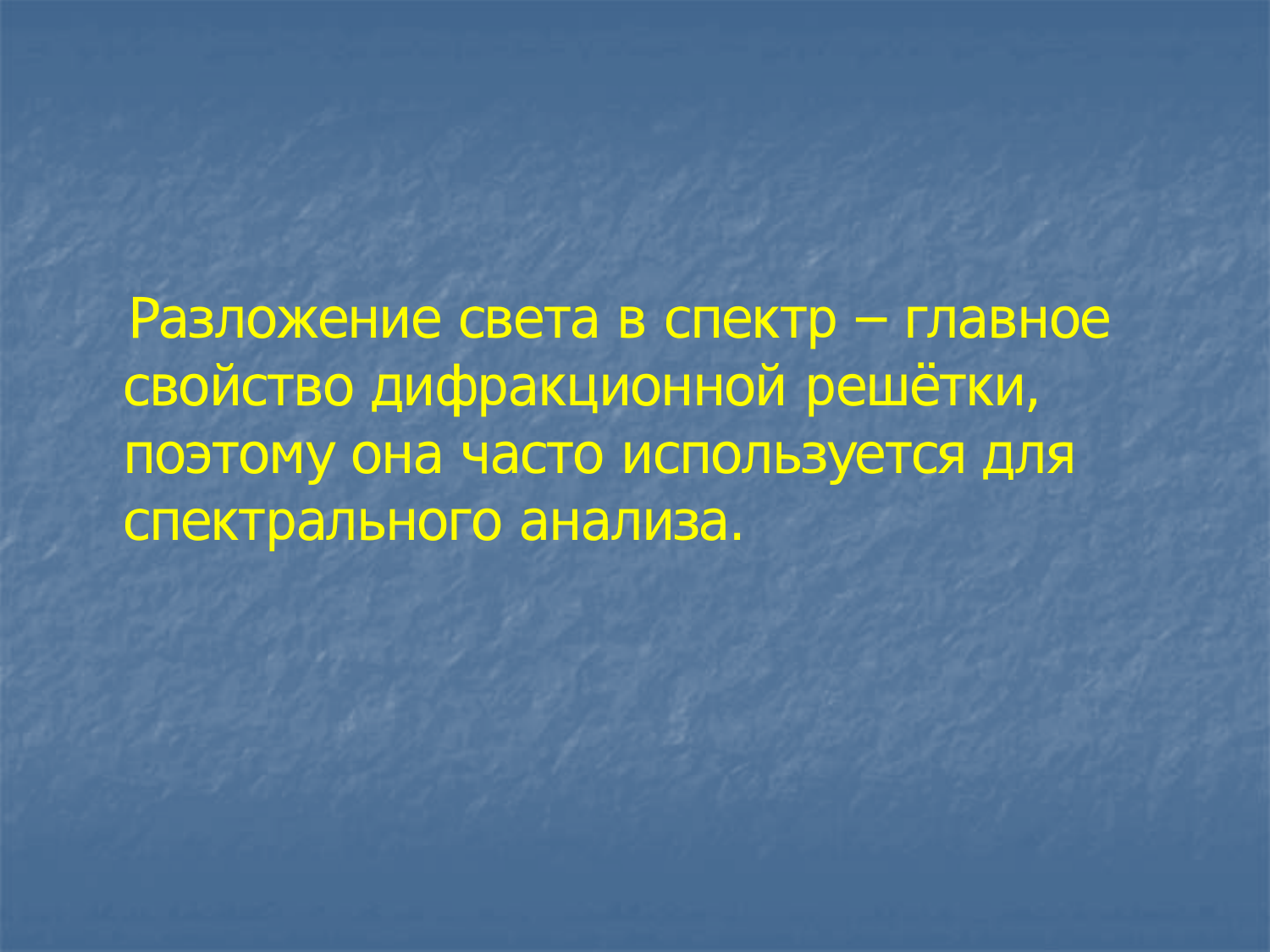

Разложение света в спектр – главное свойство дифракционной решётки, поэтому она часто используется для спектрального анализа.